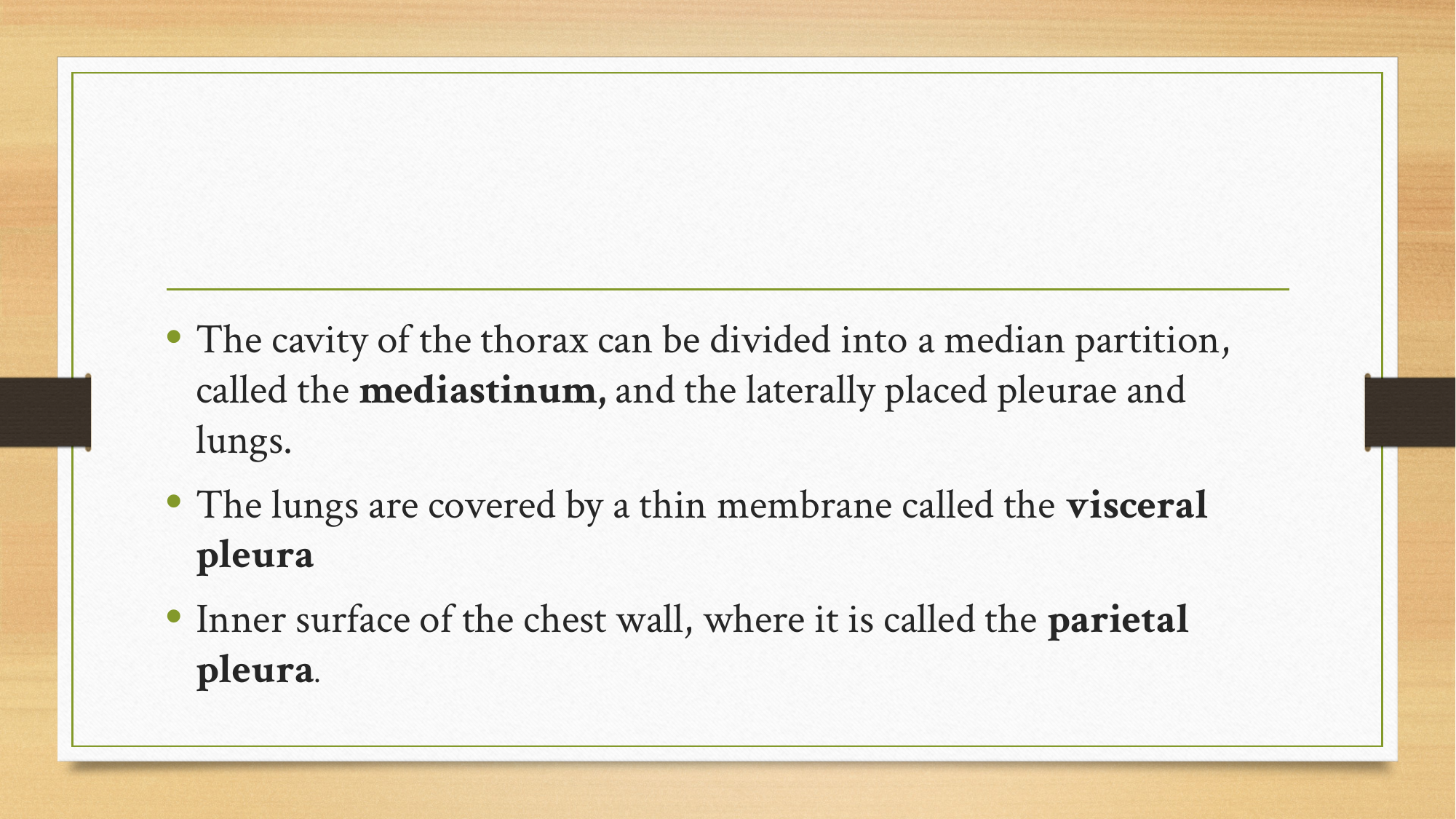

#
The cavity of the thorax can be divided into a median partition, called the mediastinum, and the laterally placed pleurae and lungs.
The lungs are covered by a thin membrane called the visceral pleura
Inner surface of the chest wall, where it is called the parietal pleura.